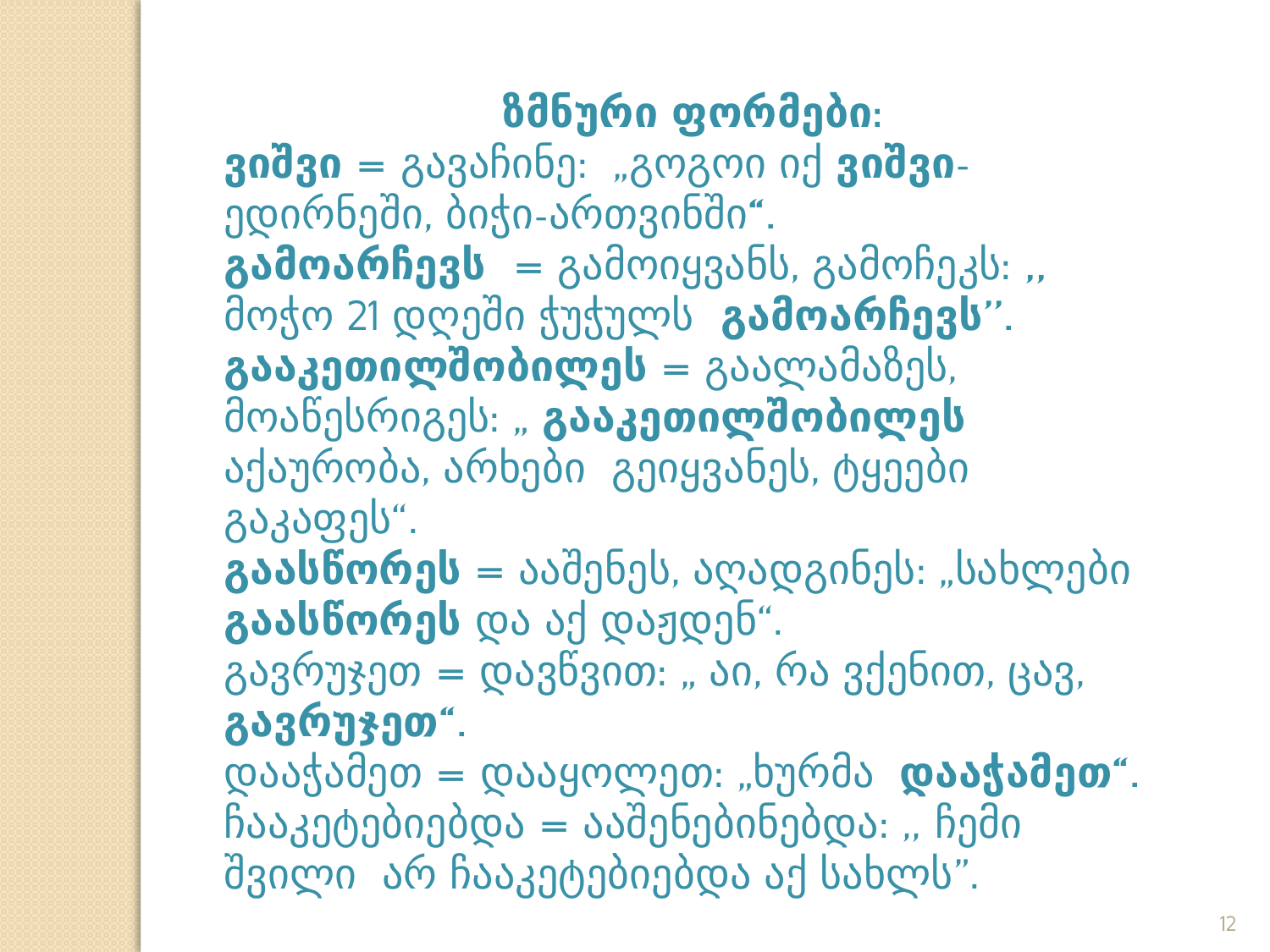

ზმნური ფორმები:
ვიშვი = გავაჩინე:  „გოგოი იქ ვიშვი- ედირნეში, ბიჭი-ართვინში“.
გამოარჩევს  = გამოიყვანს, გამოჩეკს: ,, მოჭო 21 დღეში ჭუჭულს  გამოარჩევს’’.
გააკეთილშობილეს = გაალამაზეს, მოაწესრიგეს: „ გააკეთილშობილეს აქაურობა, არხები  გეიყვანეს, ტყეები გაკაფეს“.
გაასწორეს = ააშენეს, აღადგინეს: „სახლები გაასწორეს და აქ დაჟდენ“.
გავრუჯეთ = დავწვით: „ აი, რა ვქენით, ცავ, გავრუჯეთ“.
დააჭამეთ = დააყოლეთ: „ხურმა  დააჭამეთ“.
ჩააკეტებიებდა = ააშენებინებდა: ,, ჩემი შვილი  არ ჩააკეტებიებდა აქ სახლს”.

12